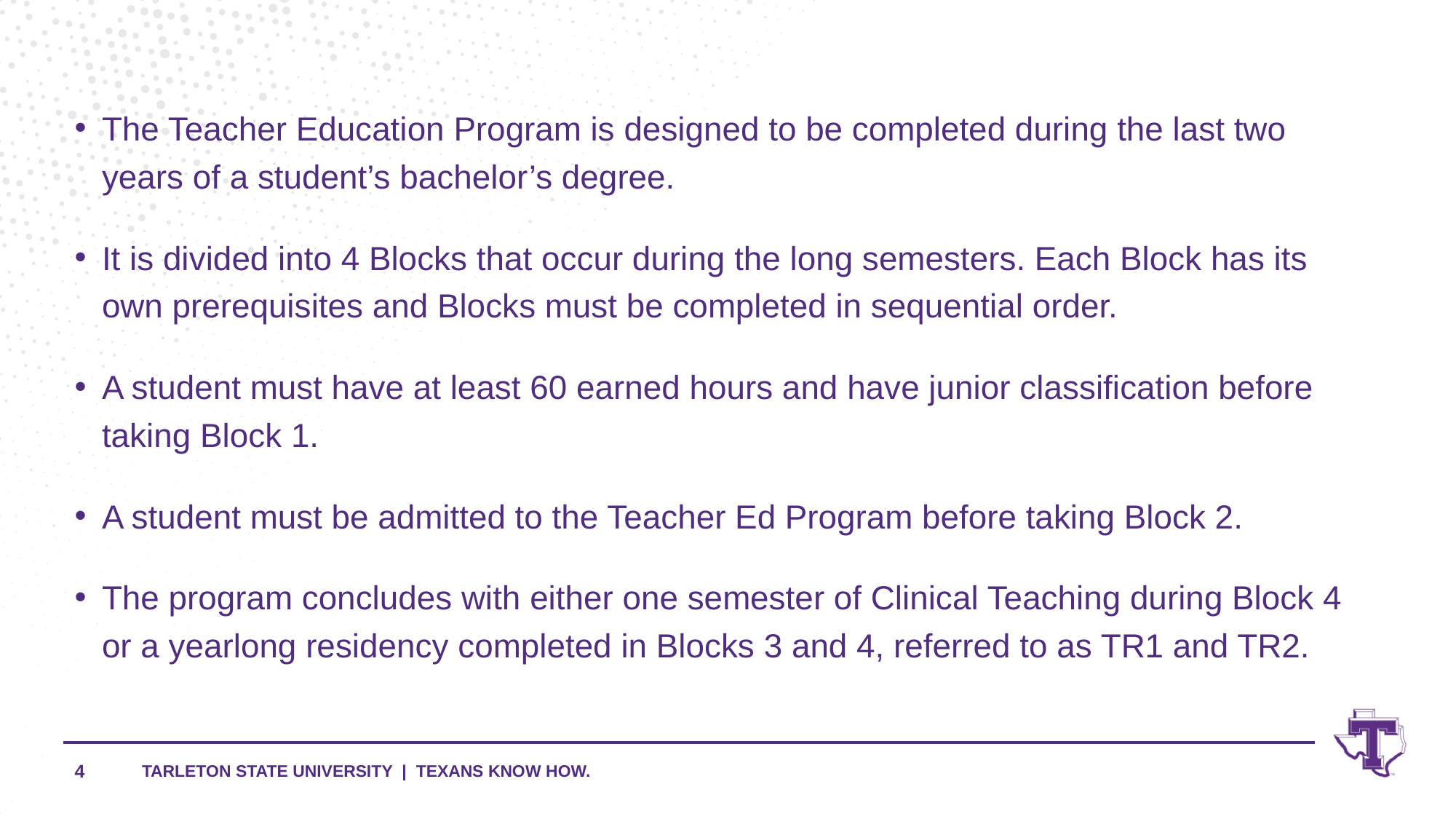

The Teacher Education Program is designed to be completed during the last two years of a student’s bachelor’s degree.
It is divided into 4 Blocks that occur during the long semesters. Each Block has its own prerequisites and Blocks must be completed in sequential order.
A student must have at least 60 earned hours and have junior classification before taking Block 1.
A student must be admitted to the Teacher Ed Program before taking Block 2.
The program concludes with either one semester of Clinical Teaching during Block 4 or a yearlong residency completed in Blocks 3 and 4, referred to as TR1 and TR2.

4
TARLETON STATE UNIVERSITY  |  TEXANS KNOW HOW.